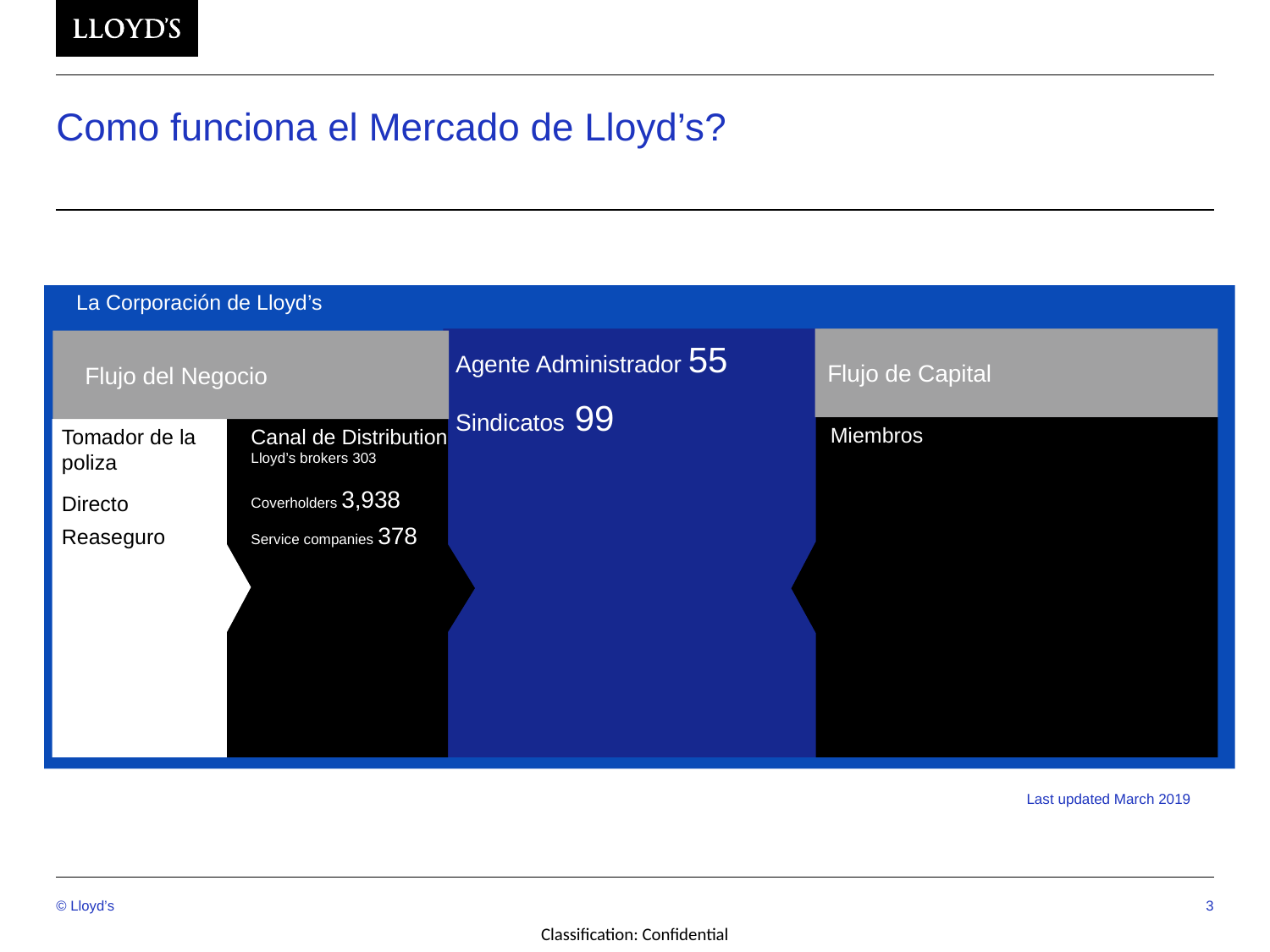

# Como funciona el Mercado de Lloyd’s?

   La Corporación de Lloyd’s

Agente Administrador 55
Sindicatos 99

Flujo de Capital
   Flujo del Negocio
     Miembros

Tomador de la poliza
Directo
Reaseguro
Canal de Distribution
Lloyd’s brokers 303
Coverholders 3,938
Service companies 378

t
Last updated March 2019